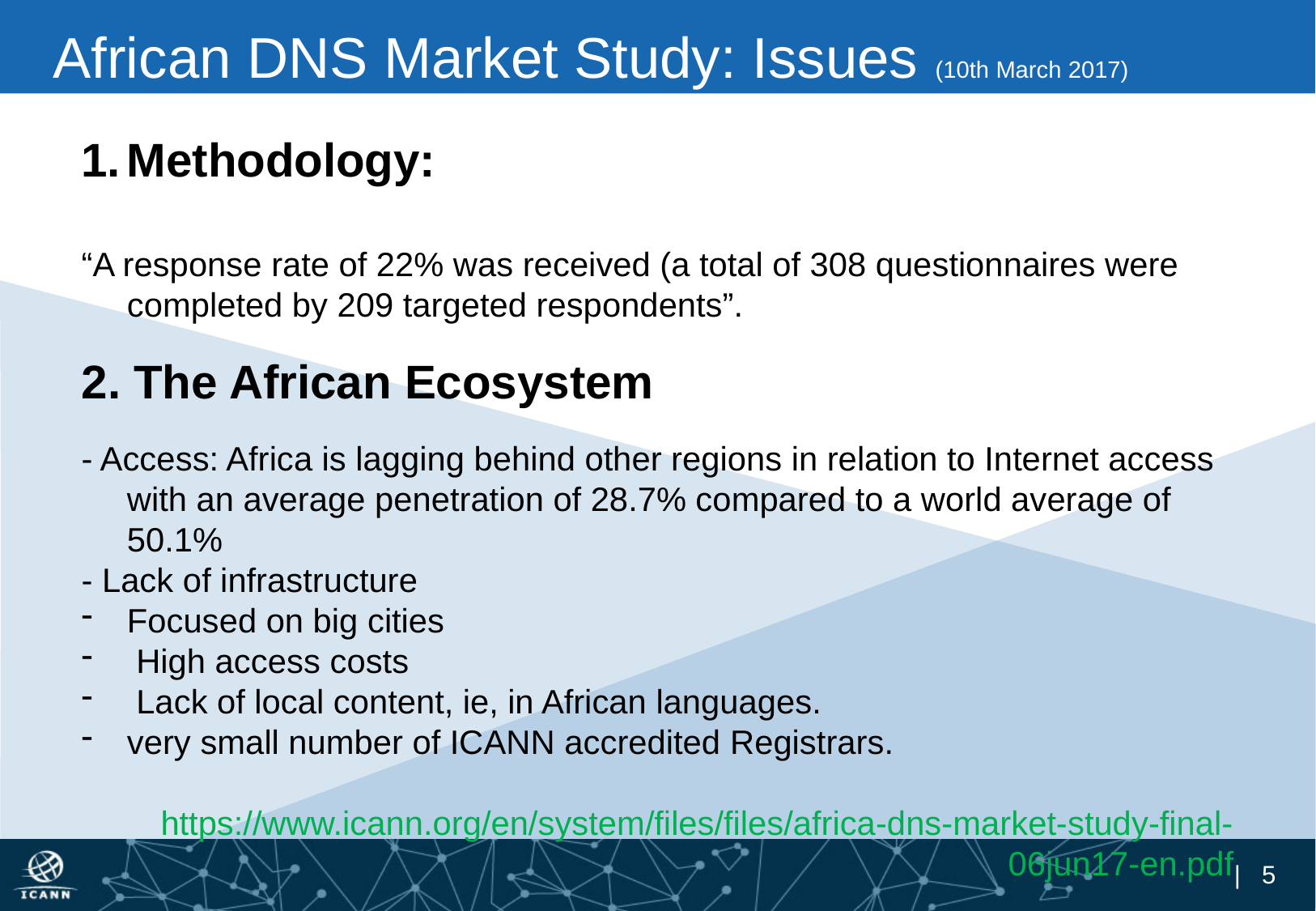

# African DNS Market Study: Issues (10th March 2017)
Methodology:

“A response rate of 22% was received (a total of 308 questionnaires were completed by 209 targeted respondents”.

2. The African Ecosystem

- Access: Africa is lagging behind other regions in relation to Internet access with an average penetration of 28.7% compared to a world average of 50.1%
- Lack of infrastructure
Focused on big cities
 High access costs
 Lack of local content, ie, in African languages.
very small number of ICANN accredited Registrars.

https://www.icann.org/en/system/files/files/africa-dns-market-study-final-06jun17-en.pdf